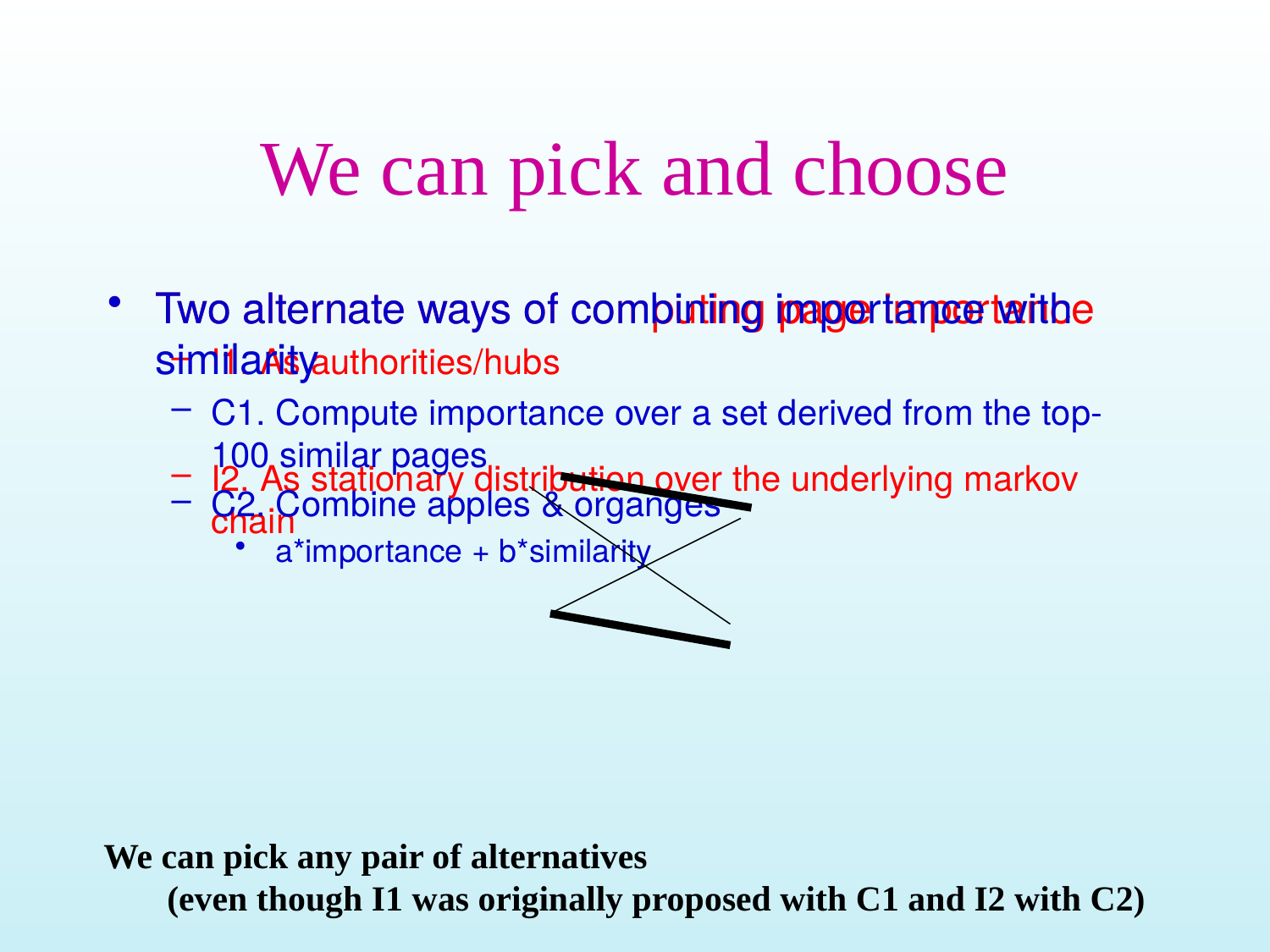

# We can pick and choose
Two alternate ways of computing page importance
I1. As authorities/hubs

I2. As stationary distribution over the underlying markov chain
Two alternate ways of combining importance with similarity
C1. Compute importance over a set derived from the top-100 similar pages
C2. Combine apples & organges
 a*importance + b*similarity

We can pick any pair of alternatives
(even though I1 was originally proposed with C1 and I2 with C2)